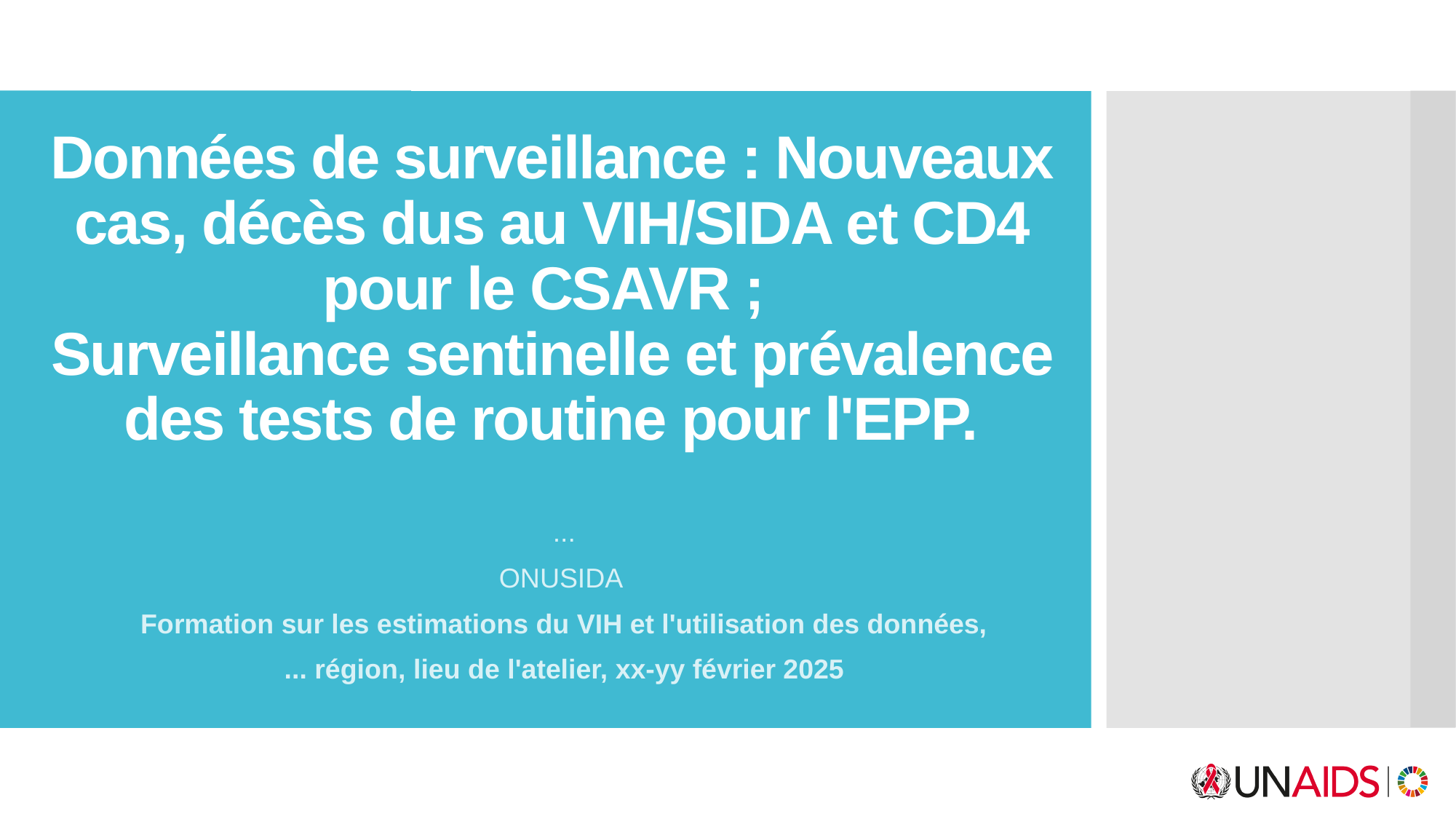

# Données de surveillance : Nouveaux cas, décès dus au VIH/SIDA et CD4 pour le CSAVR ; Surveillance sentinelle et prévalence des tests de routine pour l'EPP.
...
ONUSIDA
Formation sur les estimations du VIH et l'utilisation des données,
... région, lieu de l'atelier, xx-yy février 2025